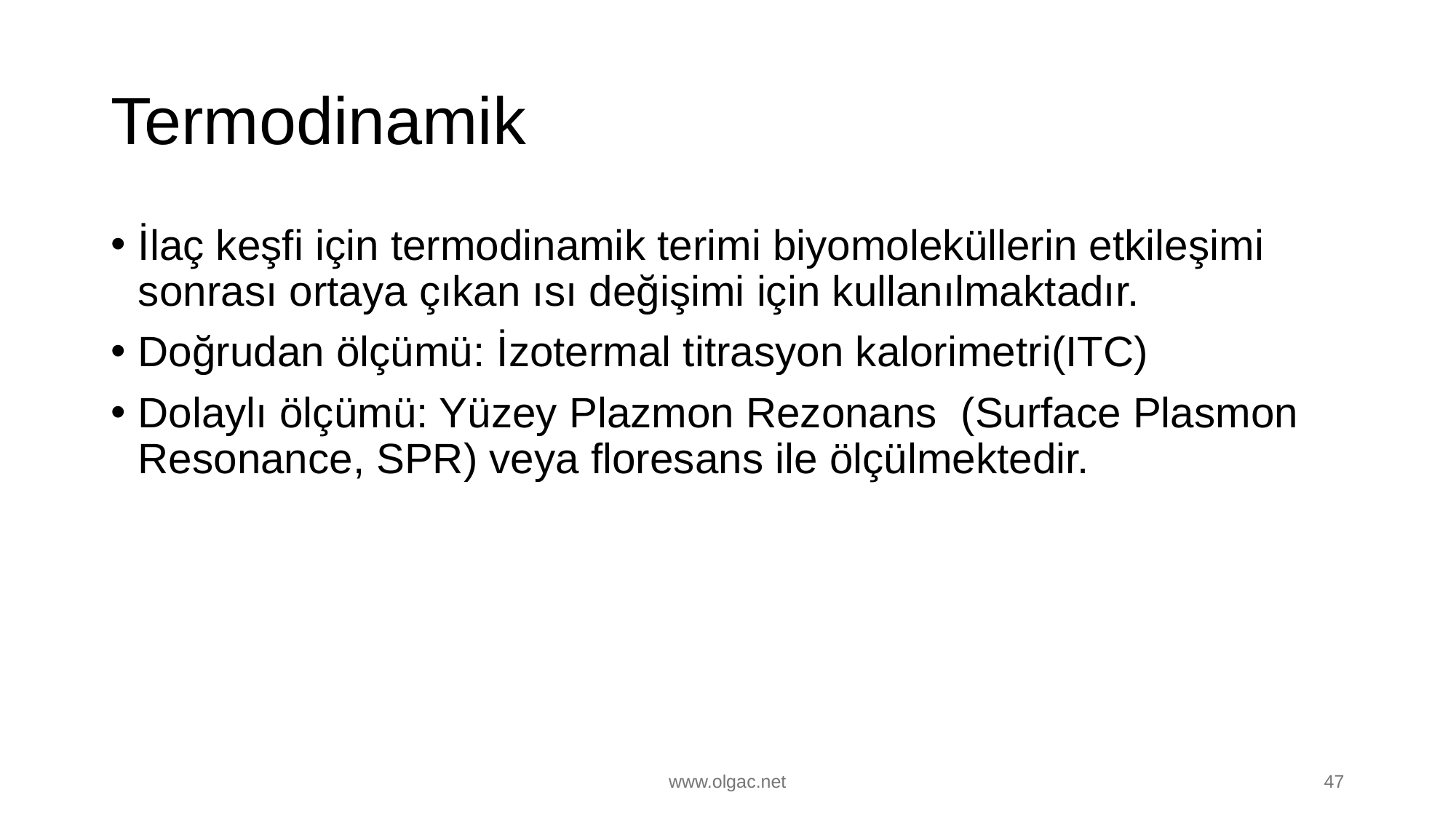

# Termodinamik
İlaç keşfi için termodinamik terimi biyomoleküllerin etkileşimi sonrası ortaya çıkan ısı değişimi için kullanılmaktadır.
Doğrudan ölçümü: İzotermal titrasyon kalorimetri(ITC)
Dolaylı ölçümü: Yüzey Plazmon Rezonans  (Surface Plasmon Resonance, SPR) veya floresans ile ölçülmektedir.

www.olgac.net
47